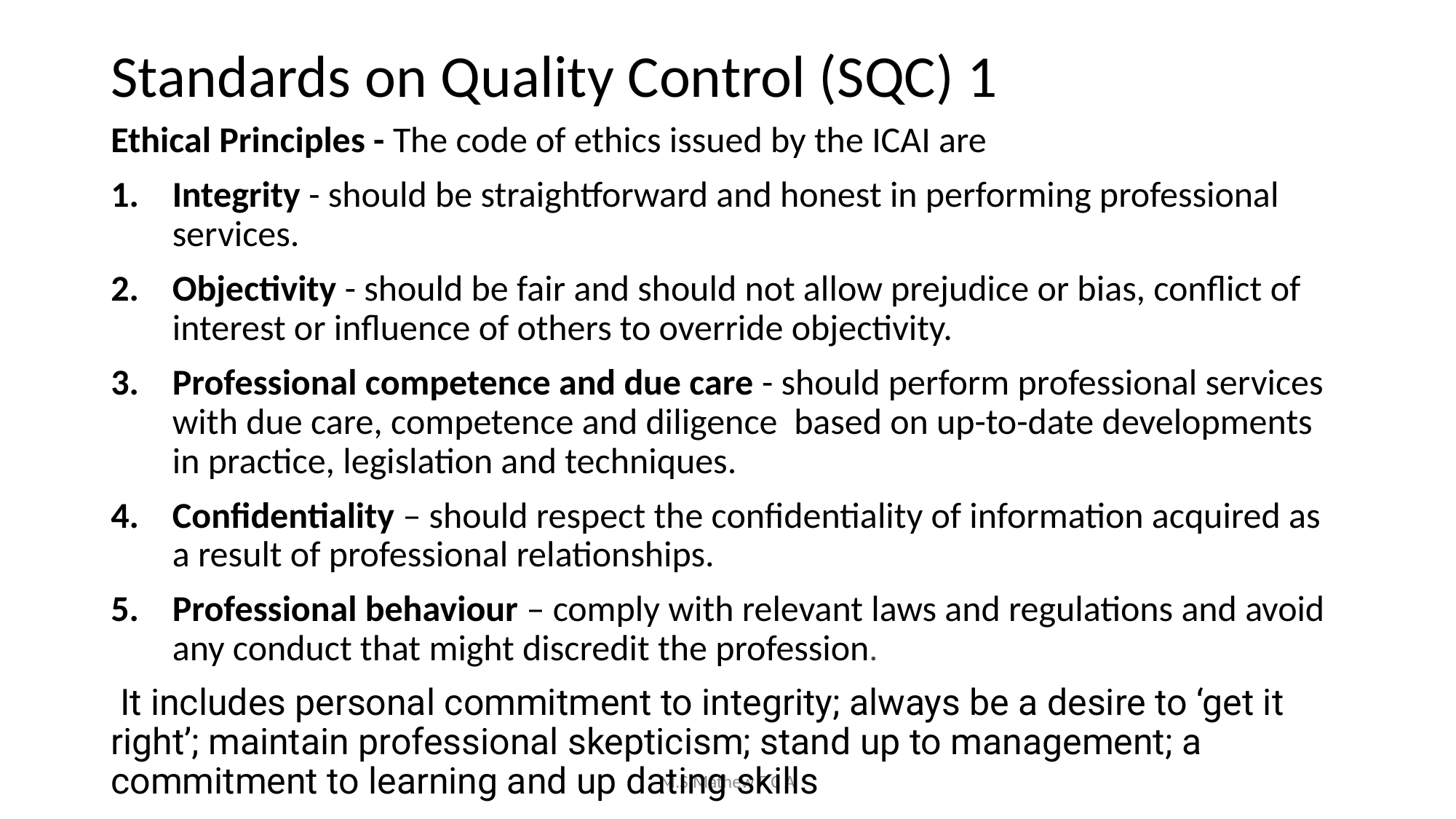

# Standards on Quality Control (SQC) 1
Ethical Principles - The code of ethics issued by the ICAI are
Integrity - should be straightforward and honest in performing professional services.
Objectivity - should be fair and should not allow prejudice or bias, conflict of interest or influence of others to override objectivity.
Professional competence and due care - should perform professional services with due care, competence and diligence  based on up-to-date developments in practice, legislation and techniques.
Confidentiality – should respect the confidentiality of information acquired as a result of professional relationships.
Professional behaviour – comply with relevant laws and regulations and avoid any conduct that might discredit the profession.
 It includes personal commitment to integrity; always be a desire to ‘get it right’; maintain professional skepticism; stand up to management; a commitment to learning and up dating skills
M.S.Mathew F C A